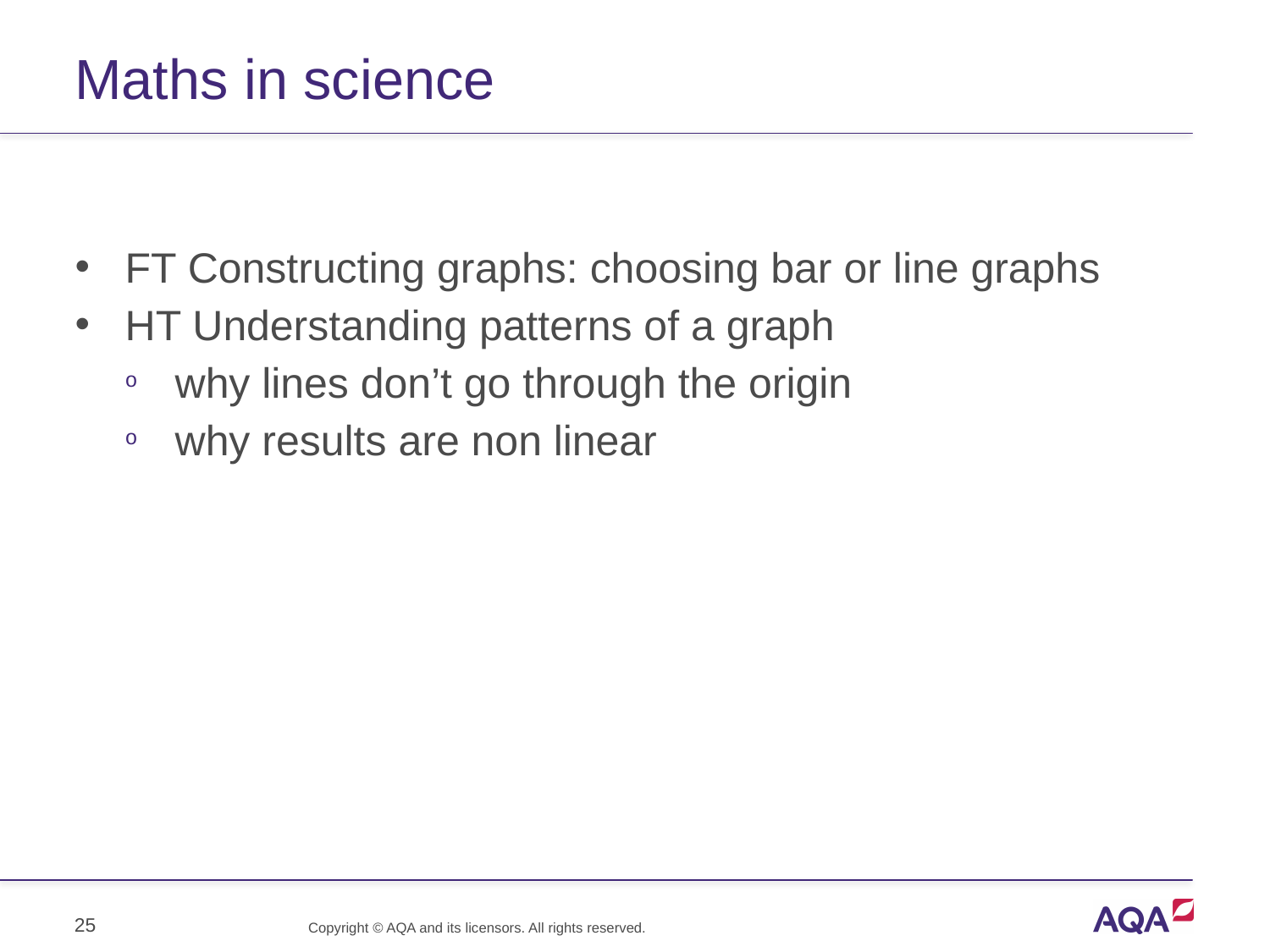

# Maths in science
FT Constructing graphs: choosing bar or line graphs
HT Understanding patterns of a graph
why lines don’t go through the origin
why results are non linear

25
Copyright © AQA and its licensors. All rights reserved.